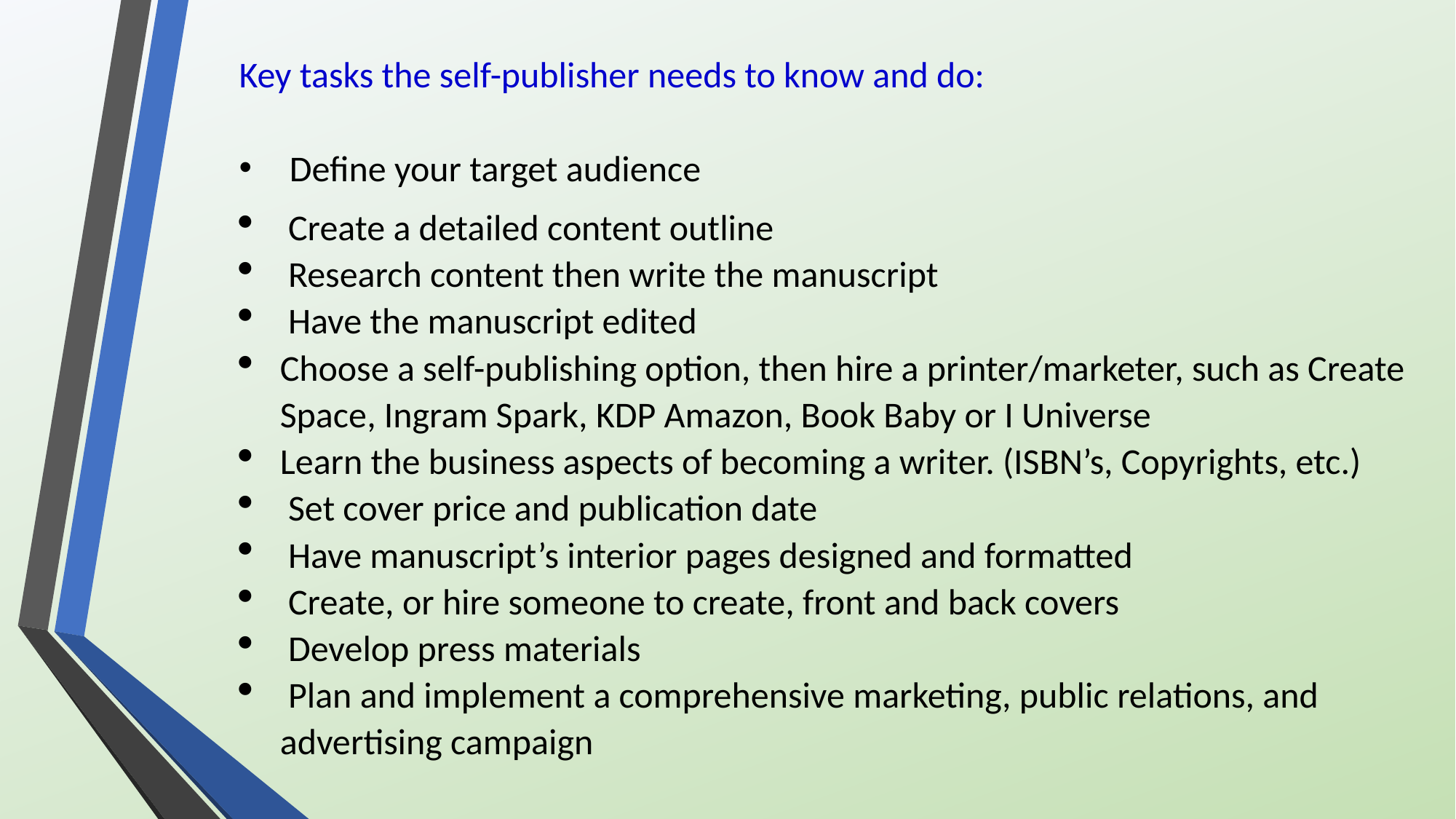

Key tasks the self-publisher needs to know and do:
  Define your target audience
 Create a detailed content outline
 Research content then write the manuscript
 Have the manuscript edited
Choose a self-publishing option, then hire a printer/marketer, such as Create Space, Ingram Spark, KDP Amazon, Book Baby or I Universe
Learn the business aspects of becoming a writer. (ISBN’s, Copyrights, etc.)
 Set cover price and publication date
 Have manuscript’s interior pages designed and formatted
 Create, or hire someone to create, front and back covers
 Develop press materials
 Plan and implement a comprehensive marketing, public relations, and advertising campaign